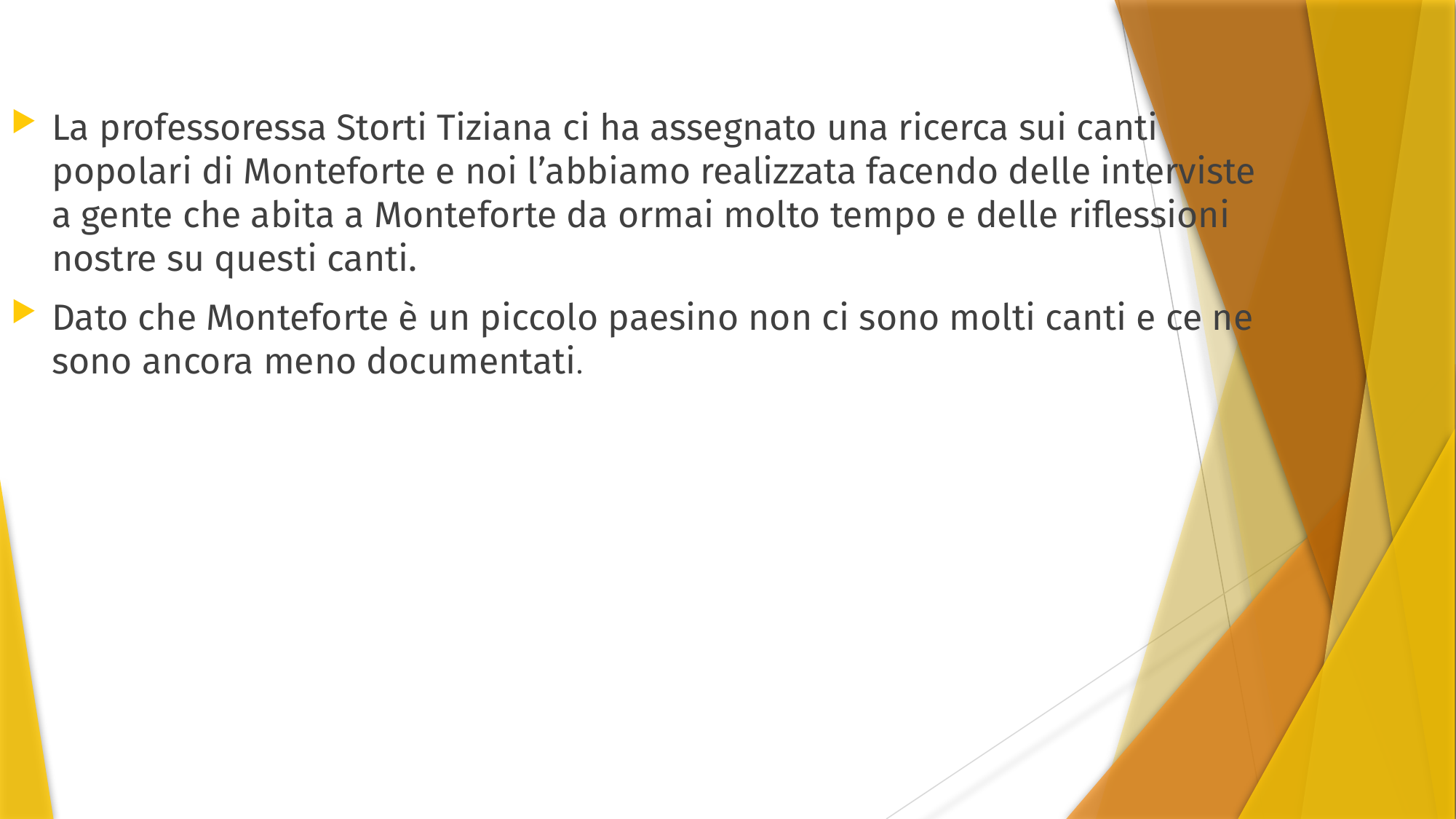

La professoressa Storti Tiziana ci ha assegnato una ricerca sui canti popolari di Monteforte e noi l’abbiamo realizzata facendo delle interviste  a gente che abita a Monteforte da ormai molto tempo e delle riflessioni nostre su questi canti.
Dato che Monteforte è un piccolo paesino non ci sono molti canti e ce ne sono ancora meno documentati.